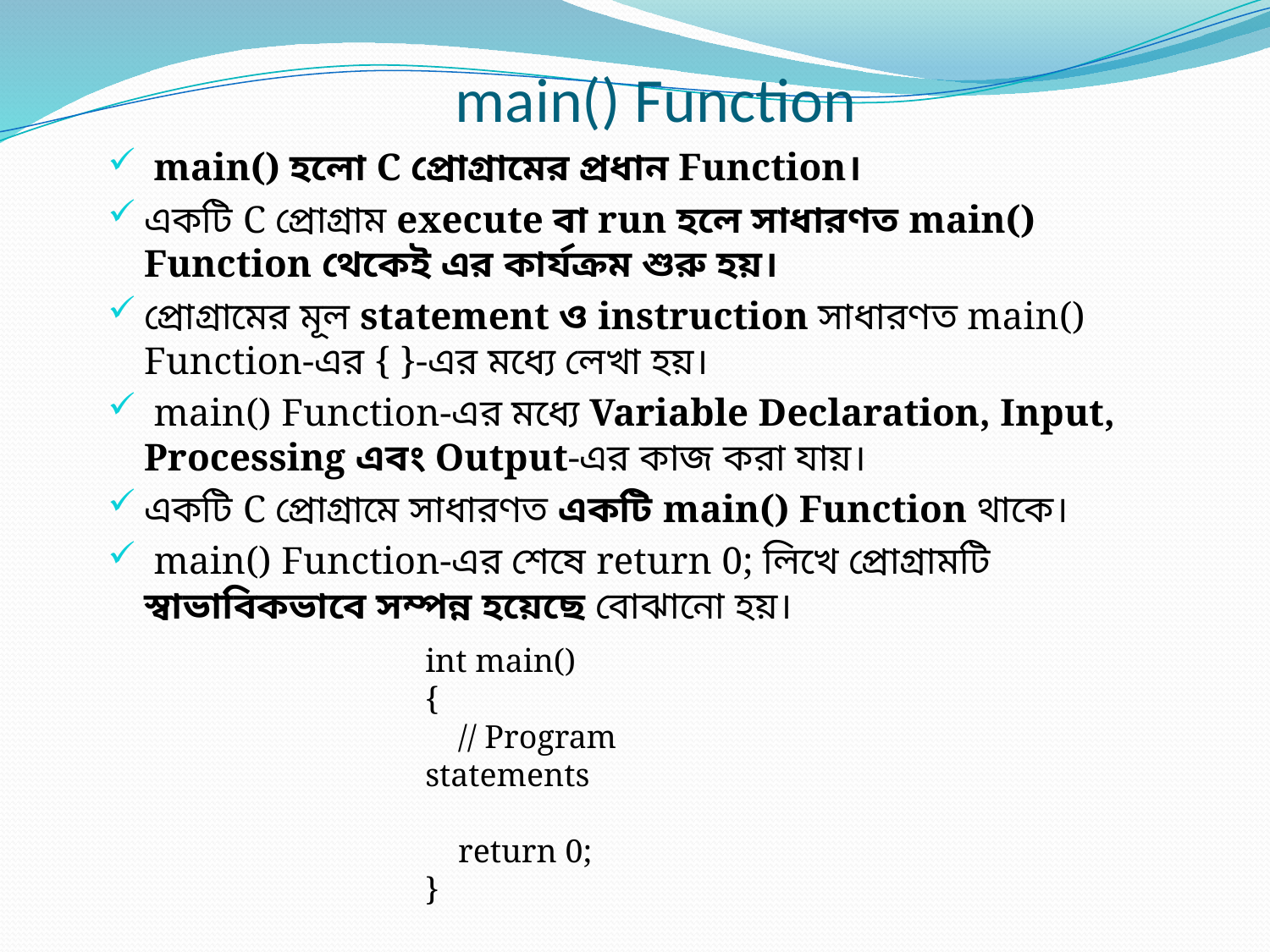

main() Function
 main() হলো C প্রোগ্রামের প্রধান Function।
একটি C প্রোগ্রাম execute বা run হলে সাধারণত main() Function থেকেই এর কার্যক্রম শুরু হয়।
প্রোগ্রামের মূল statement ও instruction সাধারণত main() Function-এর { }-এর মধ্যে লেখা হয়।
 main() Function-এর মধ্যে Variable Declaration, Input, Processing এবং Output-এর কাজ করা যায়।
একটি C প্রোগ্রামে সাধারণত একটি main() Function থাকে।
 main() Function-এর শেষে return 0; লিখে প্রোগ্রামটি স্বাভাবিকভাবে সম্পন্ন হয়েছে বোঝানো হয়।

int main()
{
    // Program statements

    return 0;
}